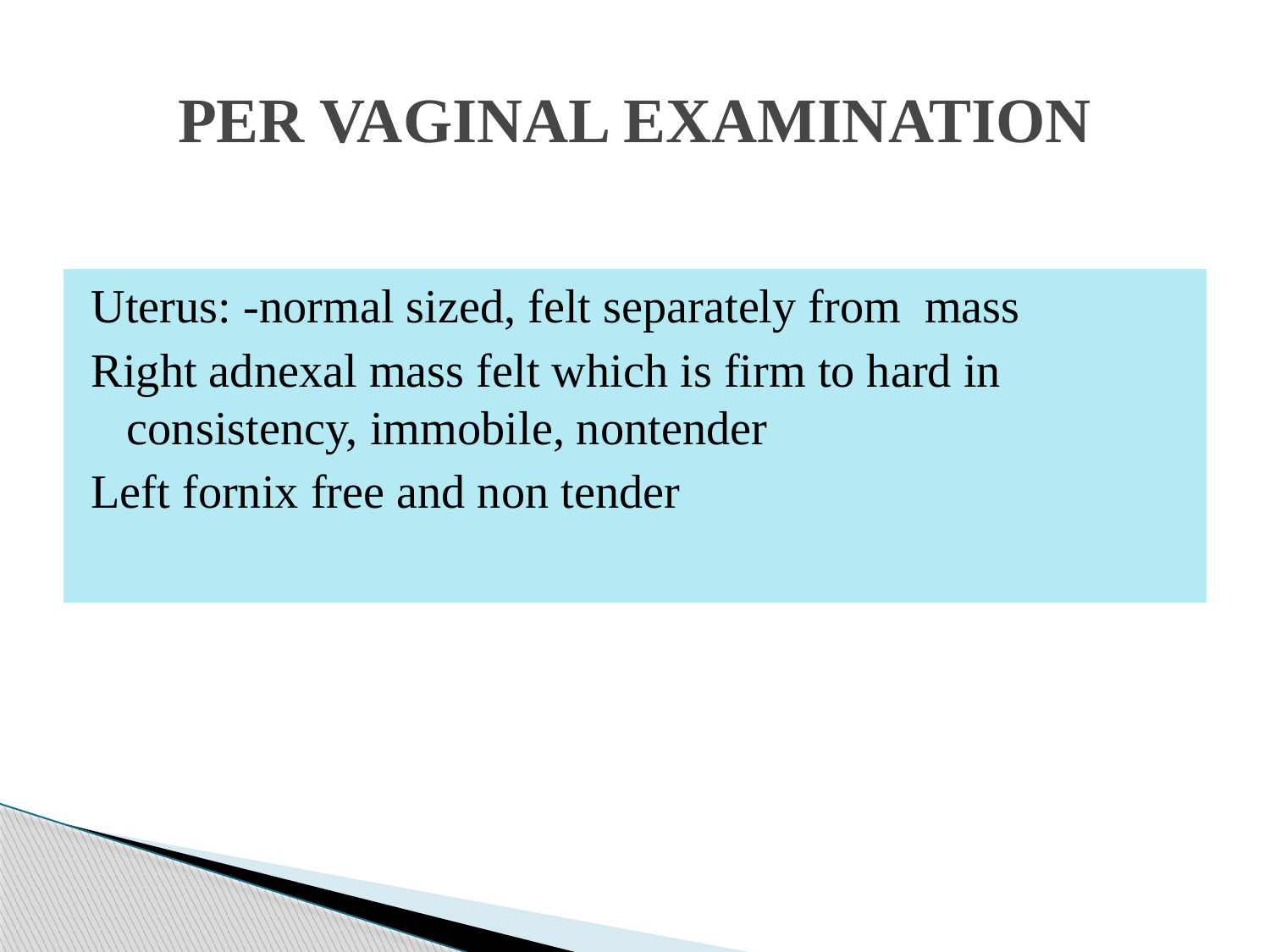

# PER VAGINAL EXAMINATION
Uterus: -normal sized, felt separately from  mass
Right adnexal mass felt which is firm to hard in consistency, immobile, nontender
Left fornix free and non tender